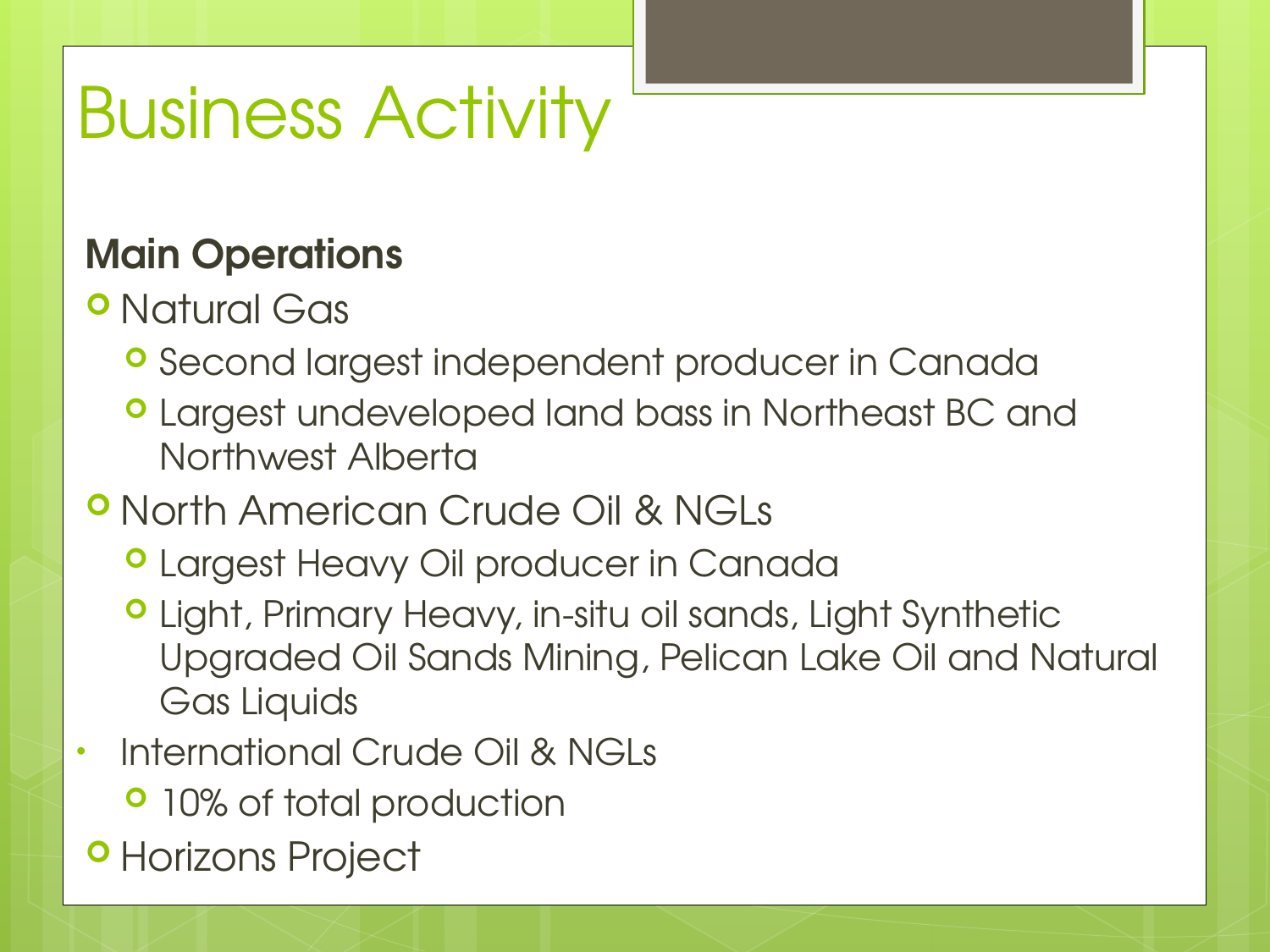

# Business Activity
Main Operations
Natural Gas
Second largest independent producer in Canada
Largest undeveloped land bass in Northeast BC and Northwest Alberta
North American Crude Oil & NGLs
Largest Heavy Oil producer in Canada
Light, Primary Heavy, in-situ oil sands, Light Synthetic Upgraded Oil Sands Mining, Pelican Lake Oil and Natural Gas Liquids
International Crude Oil & NGLs
10% of total production
Horizons Project